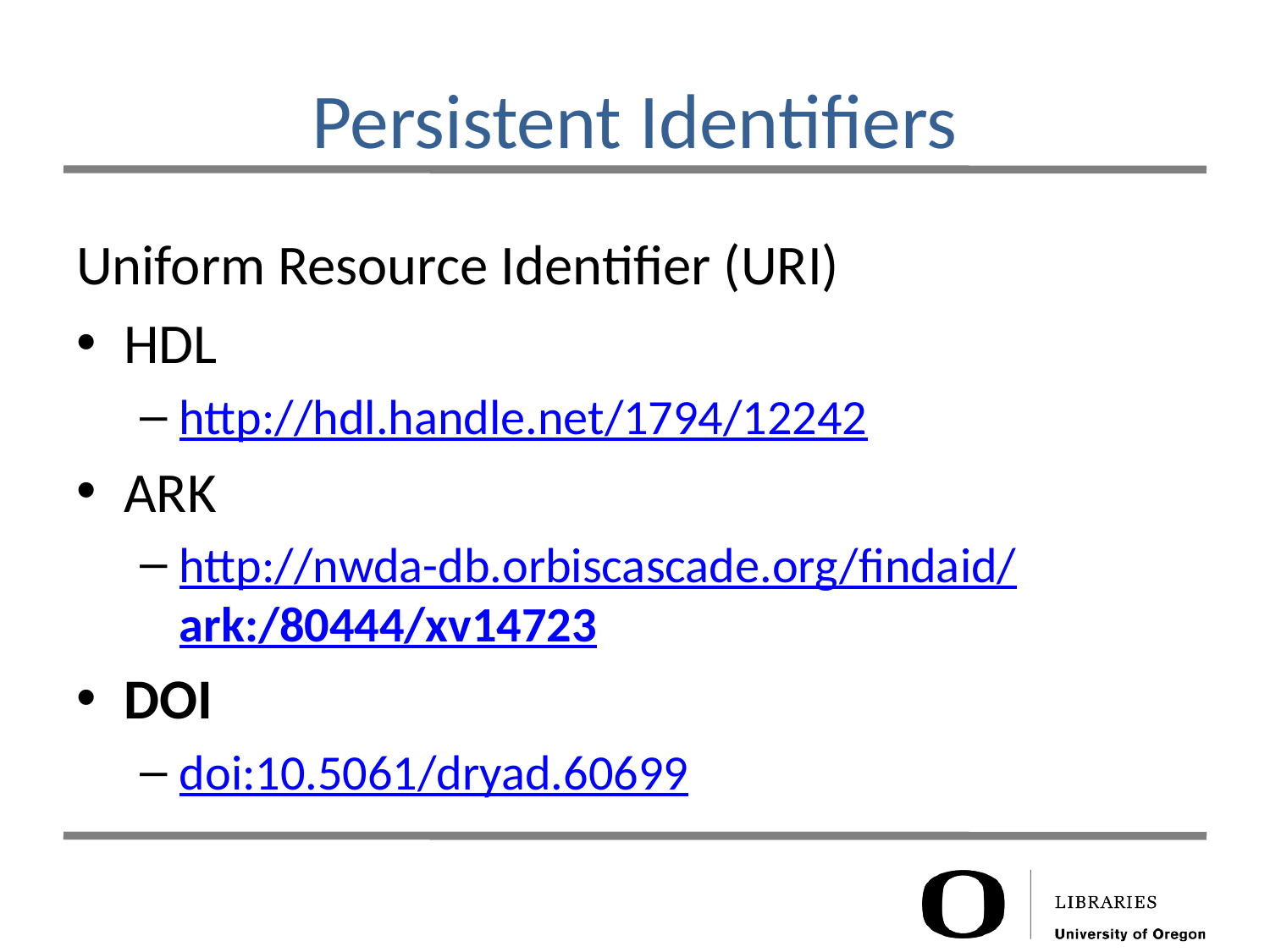

# Persistent Identifiers
Uniform Resource Identifier (URI)
HDL
http://hdl.handle.net/1794/12242
ARK
http://nwda-db.orbiscascade.org/findaid/ark:/80444/xv14723
DOI
doi:10.5061/dryad.60699